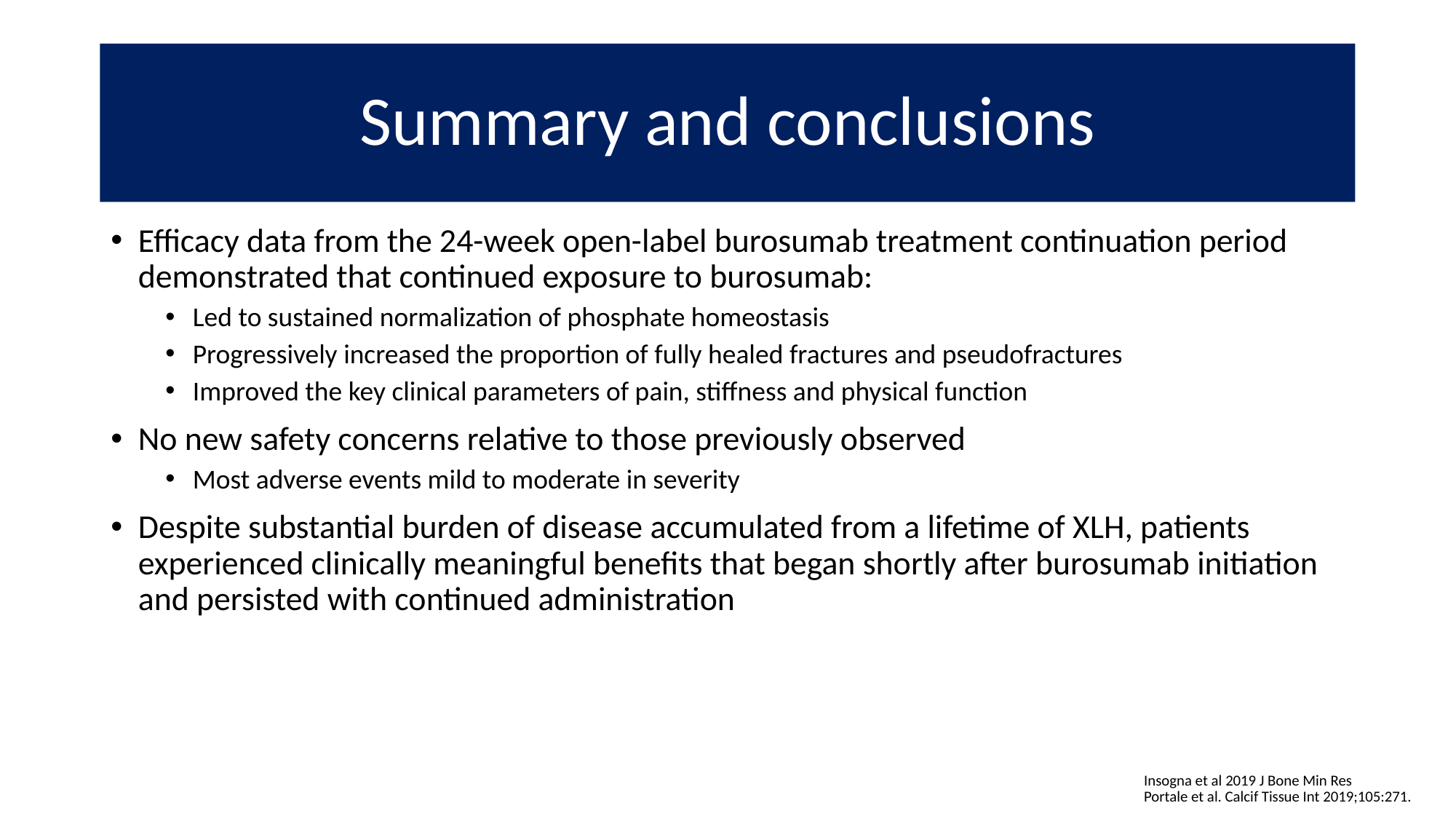

# Summary and conclusions
Efficacy data from the 24-week open-label burosumab treatment continuation period demonstrated that continued exposure to burosumab:
Led to sustained normalization of phosphate homeostasis
Progressively increased the proportion of fully healed fractures and pseudofractures
Improved the key clinical parameters of pain, stiffness and physical function
No new safety concerns relative to those previously observed
Most adverse events mild to moderate in severity
Despite substantial burden of disease accumulated from a lifetime of XLH, patients experienced clinically meaningful benefits that began shortly after burosumab initiation and persisted with continued administration
Insogna et al 2019 J Bone Min Res
Portale et al. Calcif Tissue Int 2019;105:271.